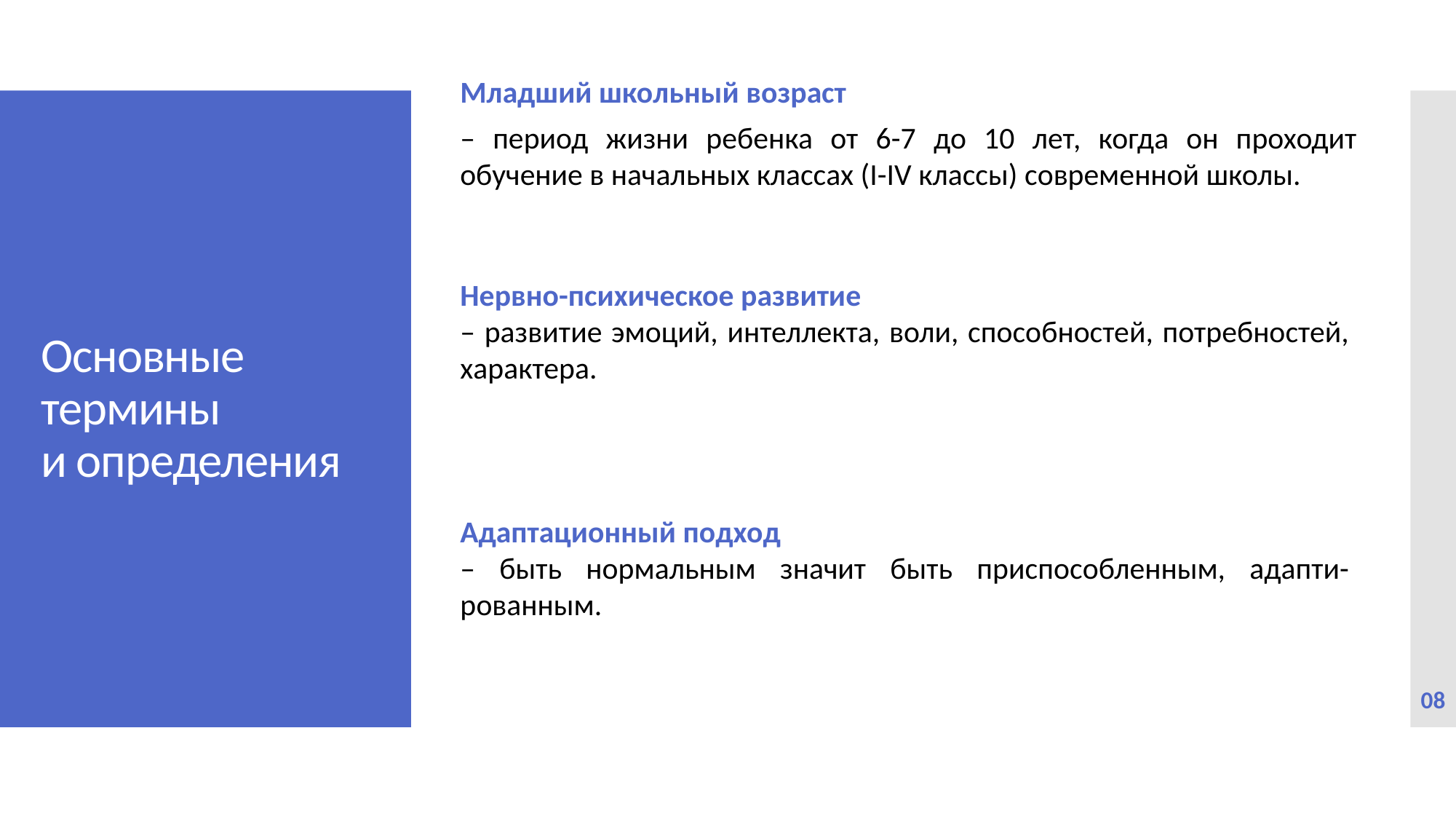

Младший школьный возраст
– период жизни ребенка от 6-7 до 10 лет, когда он проходит обучение в начальных классах (I-IV классы) современной школы.
# Основные термины и определения
Нервно-психическое развитие
– развитие эмоций, интеллекта, воли, способностей, потребностей, характера.

Адаптационный подход
– быть нормальным значит быть приспособленным, адапти-рованным.

08